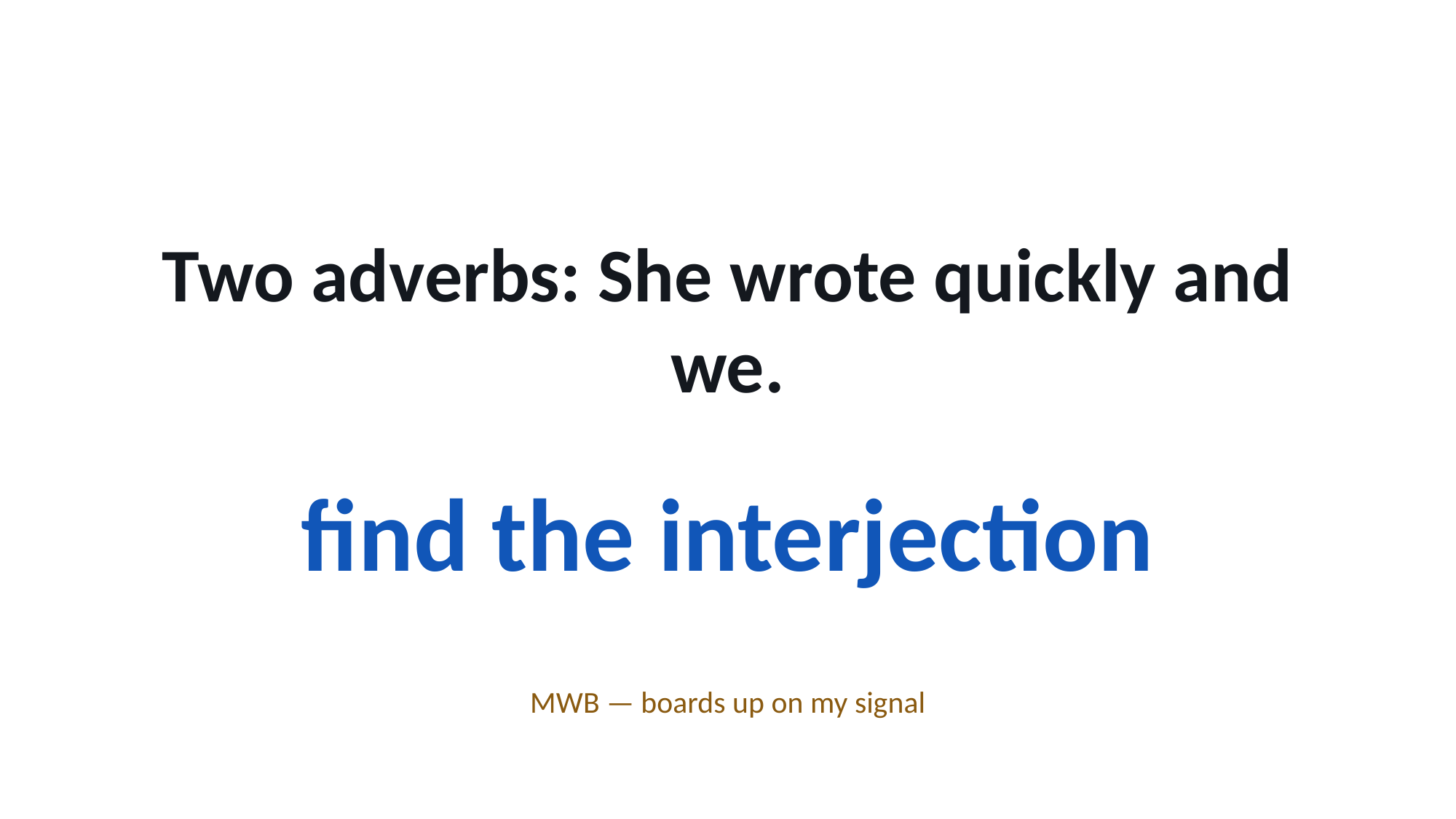

Two adverbs: She wrote quickly and we.
find the interjection
MWB — boards up on my signal